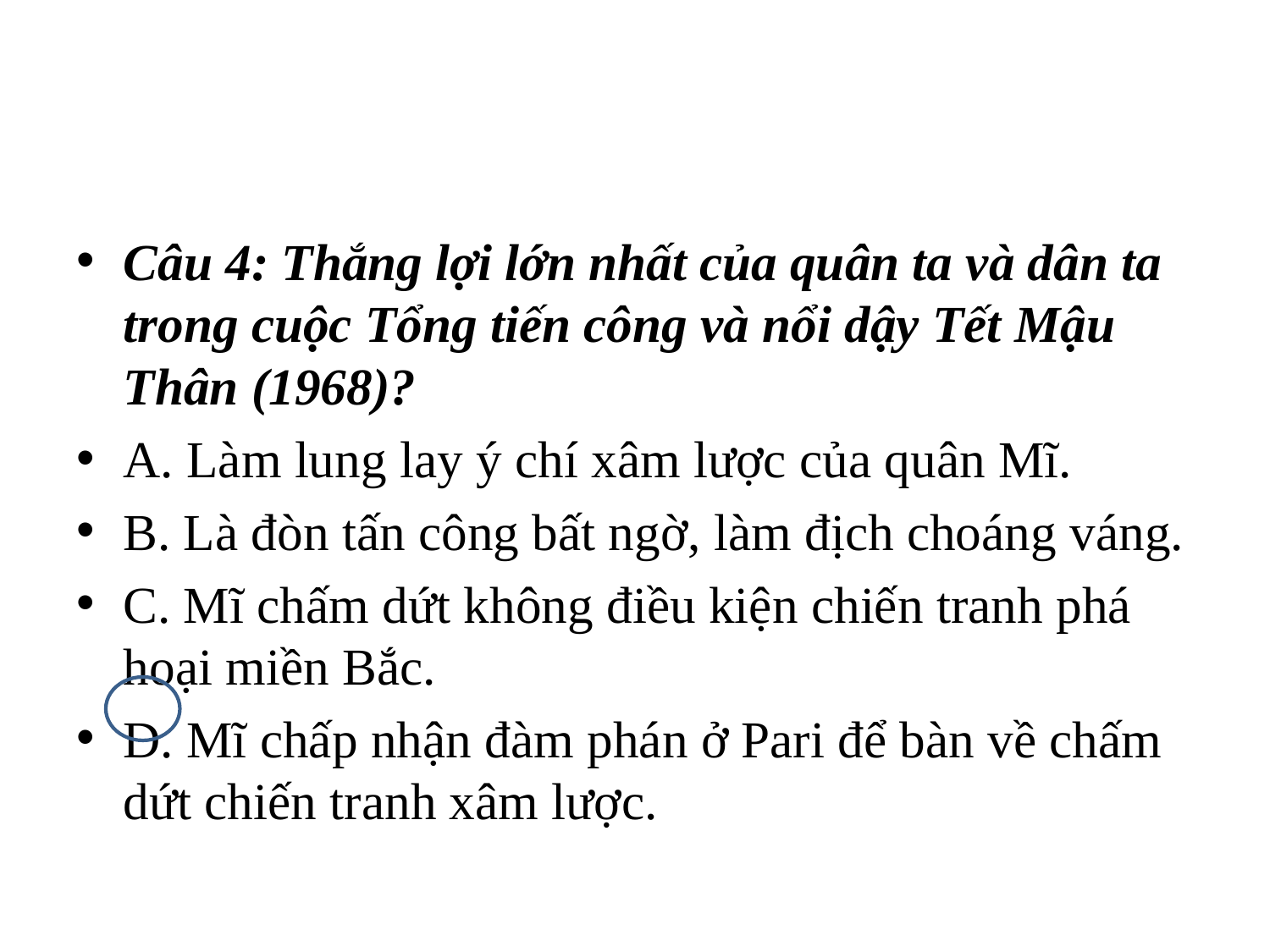

#
Câu 4: Thắng lợi lớn nhất của quân ta và dân ta trong cuộc Tổng tiến công và nổi dậy Tết Mậu Thân (1968)?
A. Làm lung lay ý chí xâm lược của quân Mĩ.
B. Là đòn tấn công bất ngờ, làm địch choáng váng.
C. Mĩ chấm dứt không điều kiện chiến tranh phá hoại miền Bắc.
D. Mĩ chấp nhận đàm phán ở Pari để bàn về chấm dứt chiến tranh xâm lược.